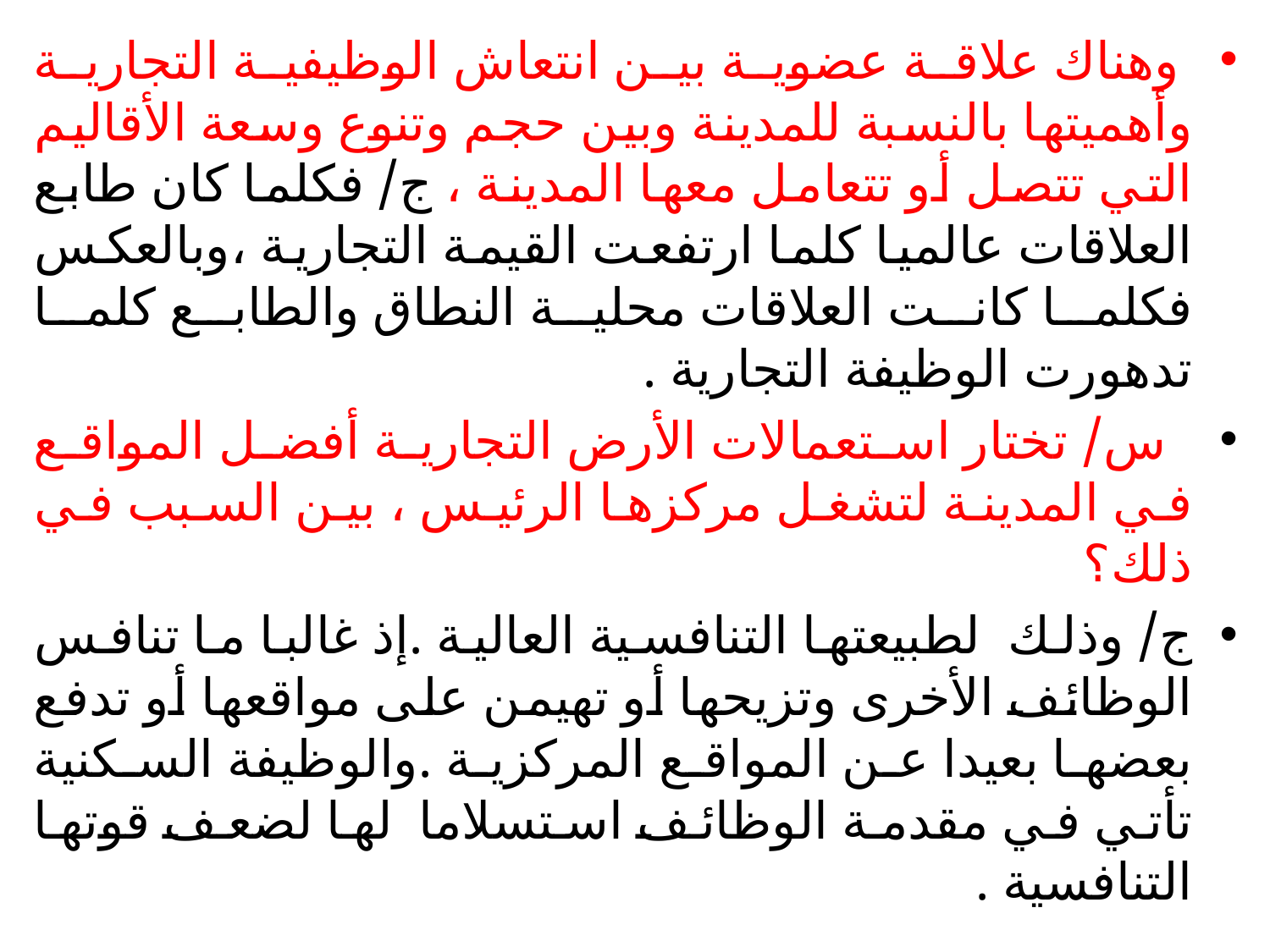

وهناك علاقة عضوية بين انتعاش الوظيفية التجارية وأهميتها بالنسبة للمدينة وبين حجم وتنوع وسعة الأقاليم التي تتصل أو تتعامل معها المدينة ، ج/ فكلما كان طابع العلاقات عالميا كلما ارتفعت القيمة التجارية ،وبالعكس فكلما كانت العلاقات محلية النطاق والطابع كلما تدهورت الوظيفة التجارية .
  س/ تختار استعمالات الأرض التجارية أفضل المواقع في المدينة لتشغل مركزها الرئيس ، بين السبب في ذلك؟
ج/ وذلك  لطبيعتها التنافسية العالية .إذ غالبا ما تنافس الوظائف الأخرى وتزيحها أو تهيمن على مواقعها أو تدفع بعضها بعيدا عن المواقع المركزية .والوظيفة السكنية تأتي في مقدمة الوظائف استسلاما  لها لضعف قوتها التنافسية .